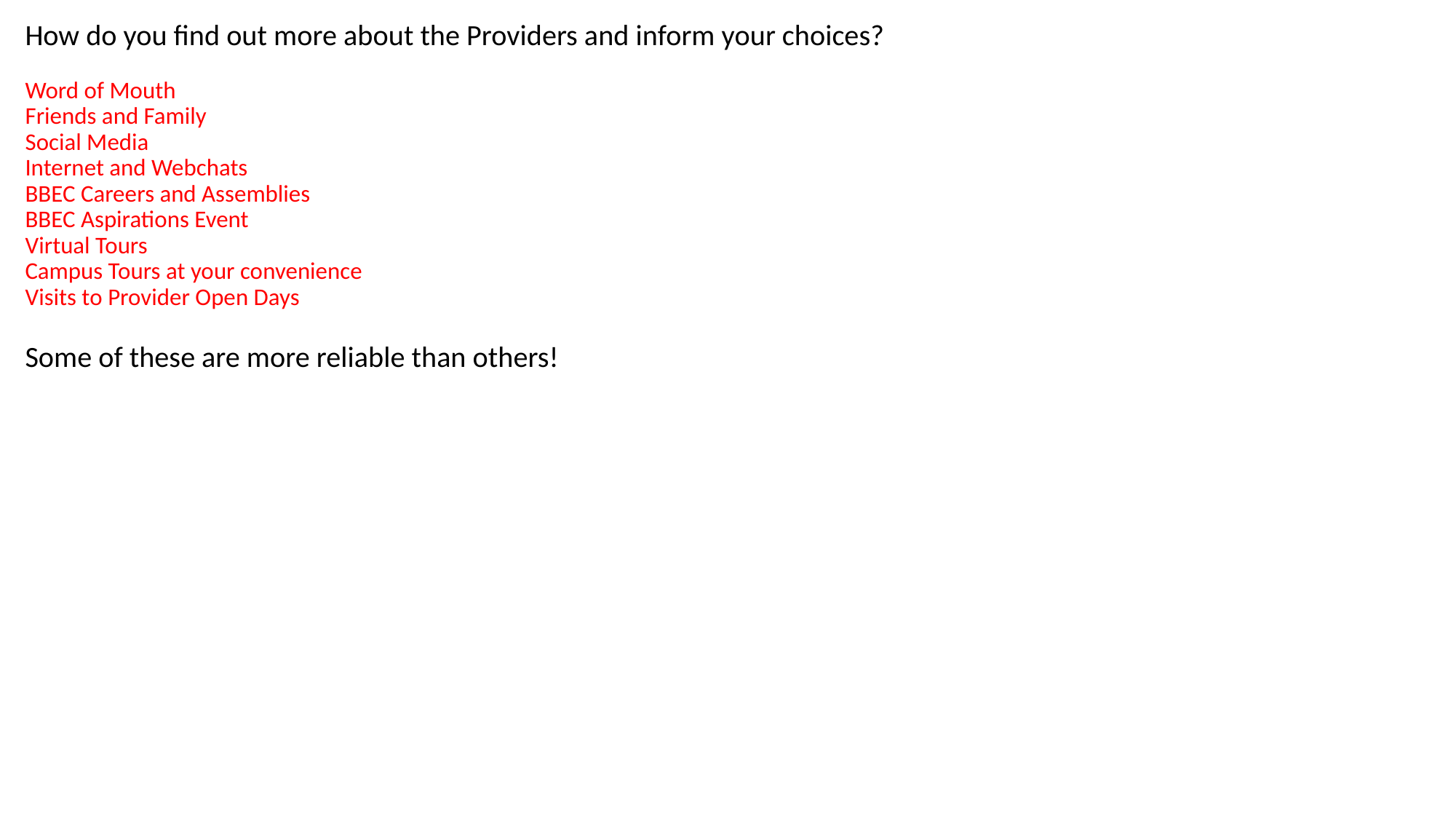

# How do you find out more about the Providers and inform your choices? Word of Mouth Friends and Family Social Media Internet and Webchats BBEC Careers and Assemblies BBEC Aspirations Event Virtual Tours Campus Tours at your convenience Visits to Provider Open Days Some of these are more reliable than others!